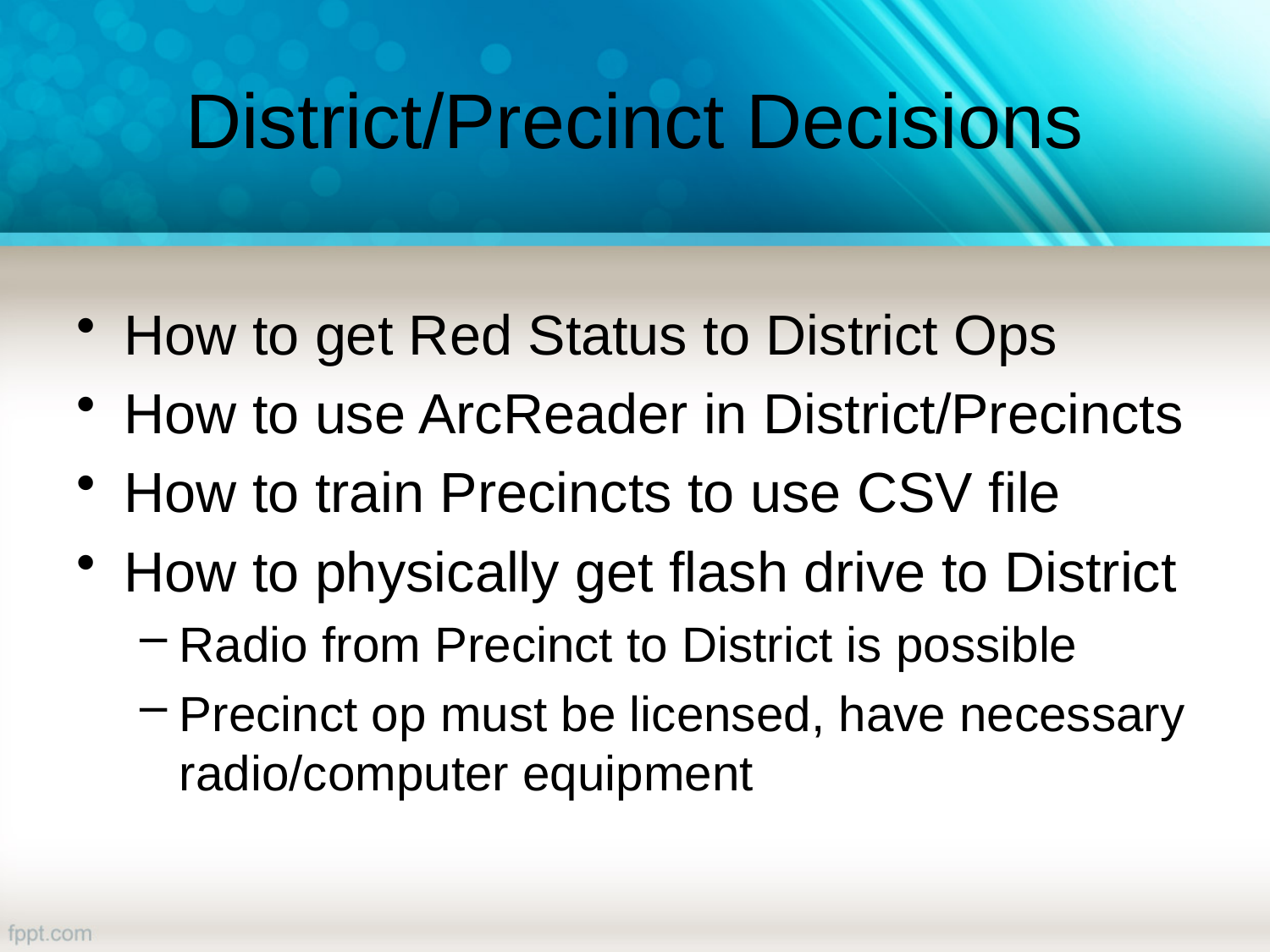

# District/Precinct Decisions
How to get Red Status to District Ops
How to use ArcReader in District/Precincts
How to train Precincts to use CSV file
How to physically get flash drive to District
Radio from Precinct to District is possible
Precinct op must be licensed, have necessary radio/computer equipment